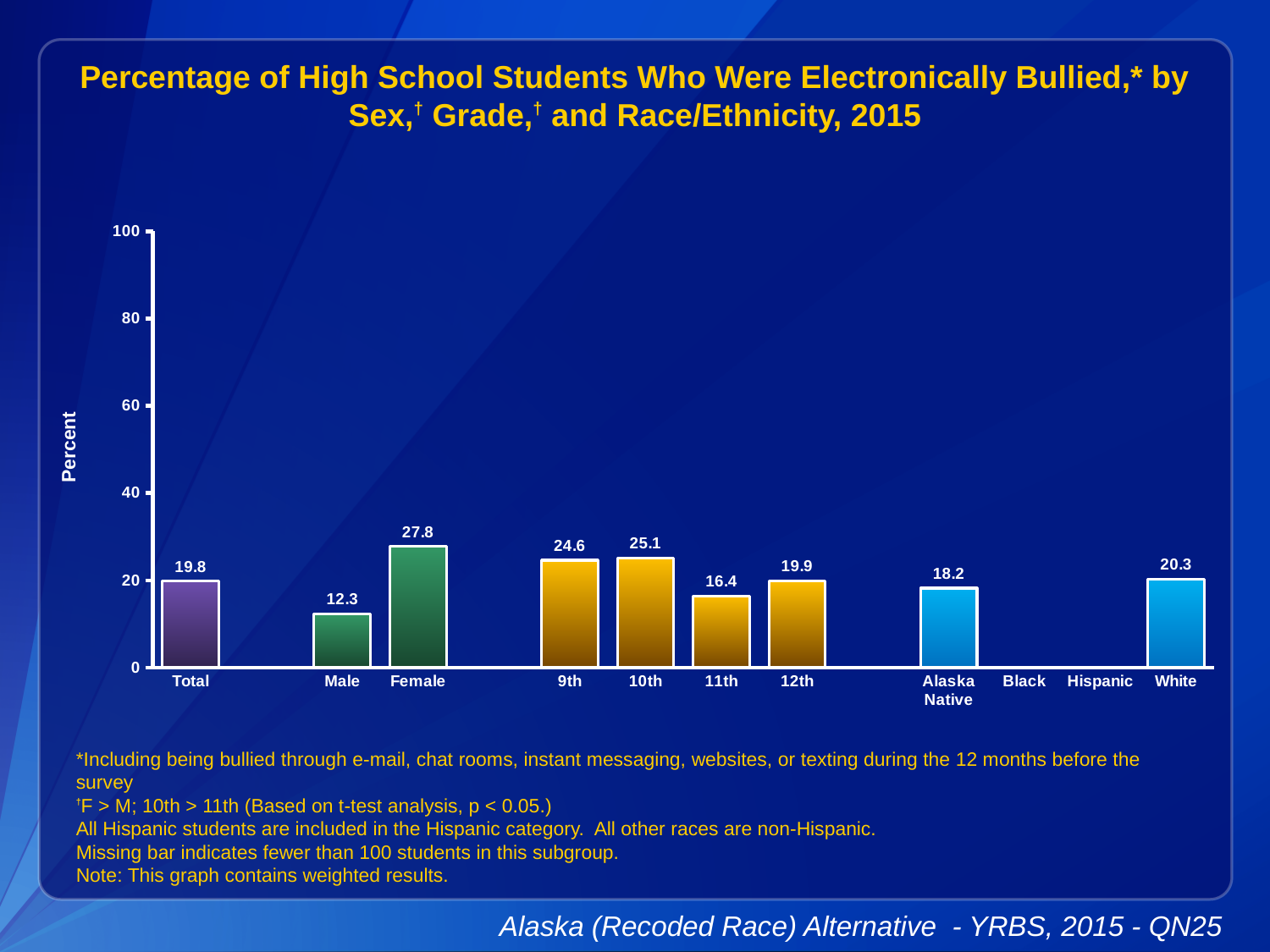

Percentage of High School Students Who Were Electronically Bullied,* by Sex,† Grade,† and Race/Ethnicity, 2015

### Chart

| Category | Series 1 |
|---|---|
| Total | 19.8 |
|  | None |
| Male | 12.3 |
| Female | 27.8 |
|  | None |
| 9th | 24.6 |
| 10th | 25.1 |
| 11th | 16.4 |
| 12th | 19.9 |
|  | None |
| Alaska Native | 18.2 |
| Black | None |
| Hispanic | None |
| White | 20.3 |
*Including being bullied through e-mail, chat rooms, instant messaging, websites, or texting during the 12 months before the survey
†F > M; 10th > 11th (Based on t-test analysis, p < 0.05.)
All Hispanic students are included in the Hispanic category.  All other races are non-Hispanic.
Missing bar indicates fewer than 100 students in this subgroup.
Note: This graph contains weighted results.
Alaska (Recoded Race) Alternative  - YRBS, 2015 - QN25